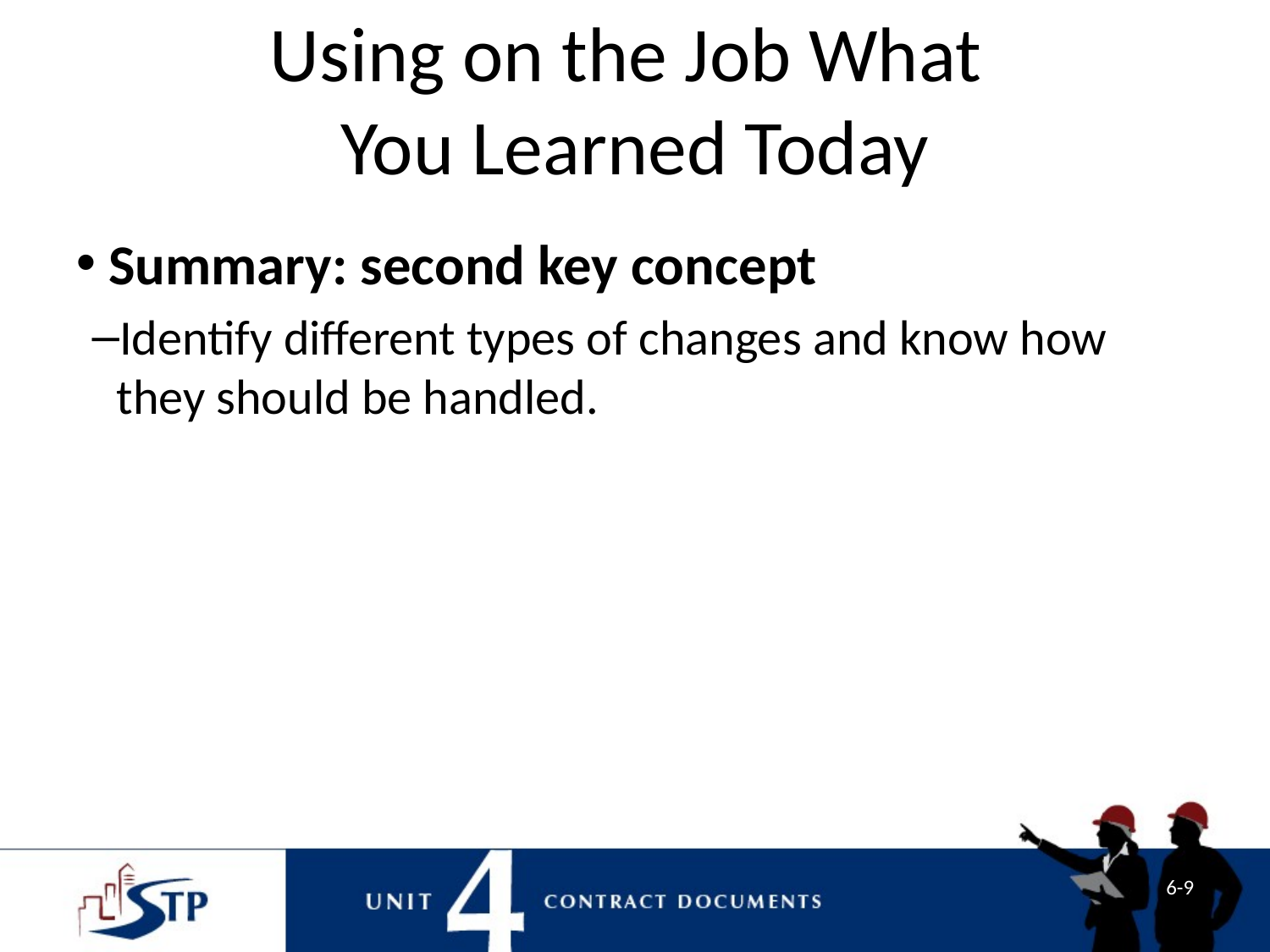

# Using on the Job What You Learned Today
 Summary: second key concept
Identify different types of changes and know how they should be handled.
6-9